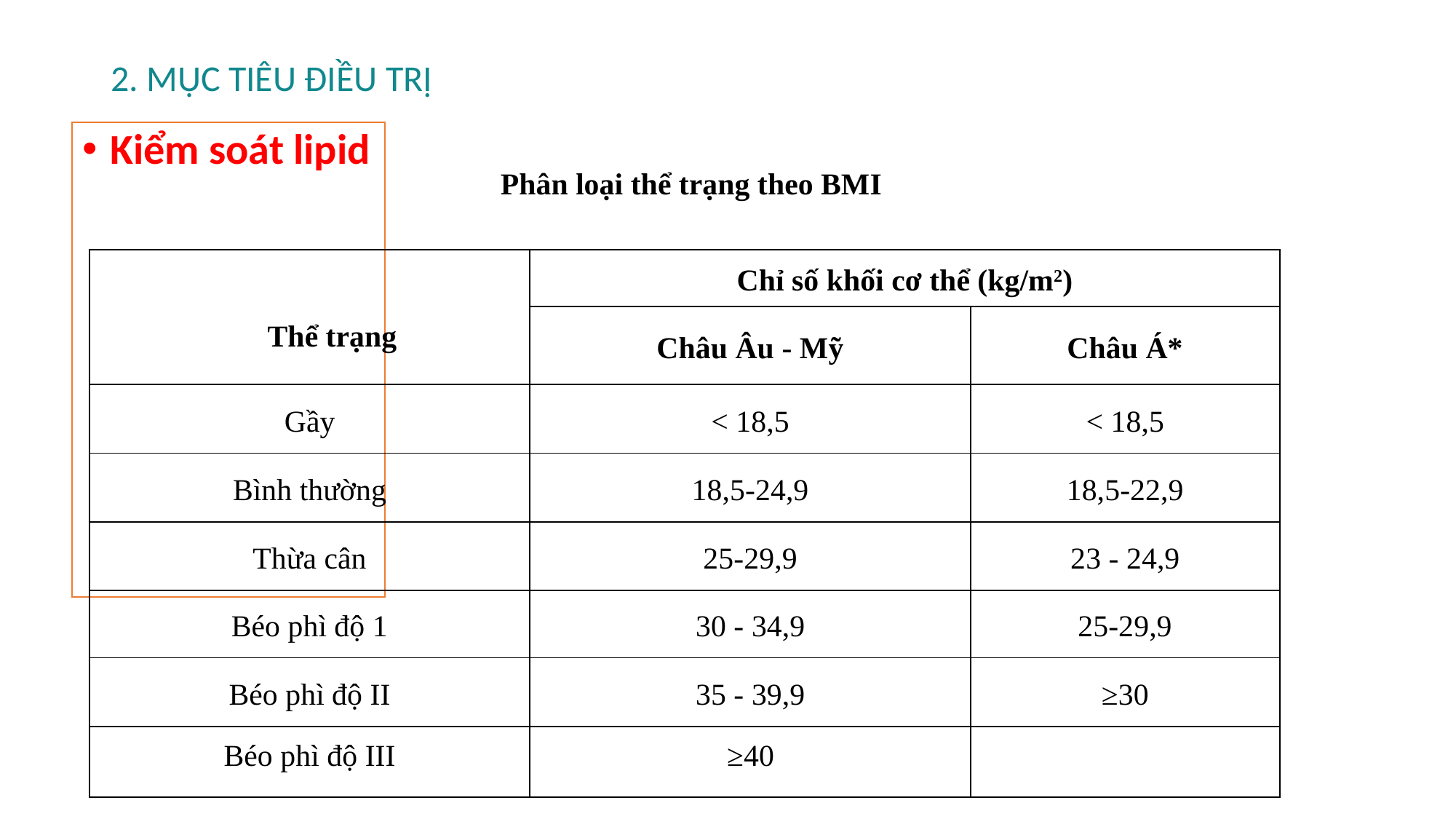

# 2. MỤC TIÊU ĐIỀU TRỊ
Kiểm soát lipid
Phân loại thể trạng theo BMI
| Thể trạng | Chỉ số khối cơ thể (kg/m2) |  |
| --- | --- | --- |
|  | Châu Âu - Mỹ | Châu Á\* |
| Gầy | < 18,5 | < 18,5 |
| Bình thường | 18,5-24,9 | 18,5-22,9 |
| Thừa cân | 25-29,9 | 23 - 24,9 |
| Béo phì độ 1 | 30 - 34,9 | 25-29,9 |
| Béo phì độ II | 35 - 39,9 | ≥30 |
| Béo phì độ III | ≥40 |  |